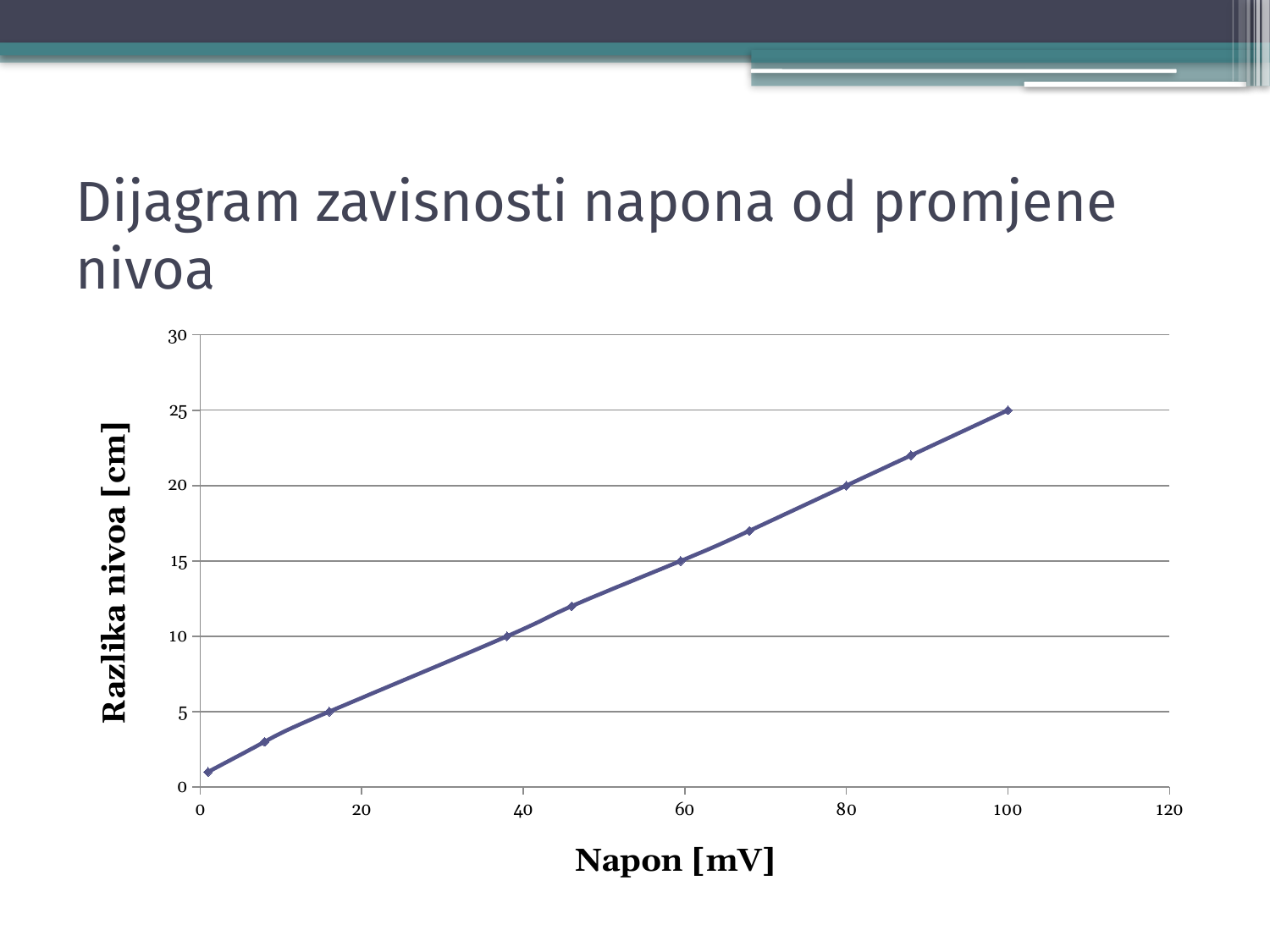

# Dijagram zavisnosti napona od promjene nivoa

### Chart

| Category |  |
|---|---|